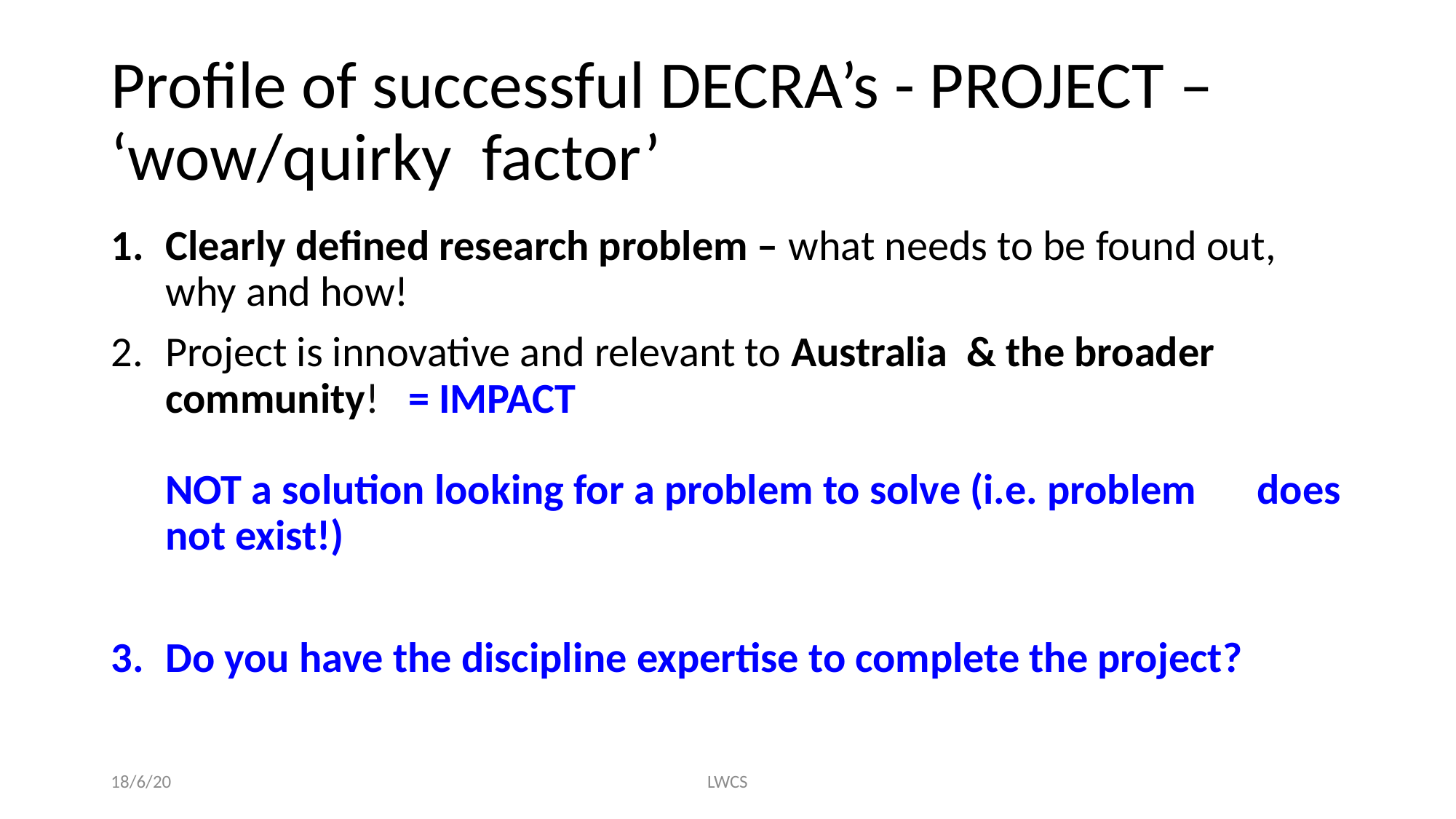

# Profile of successful DECRA’s - PROJECT – ‘wow/quirky  factor’
Clearly defined research problem – what needs to be found out, why and how!
Project is innovative and relevant to Australia  & the broader community!   = IMPACT
NOT a solution looking for a problem to solve (i.e. problem 	does not exist!)

Do you have the discipline expertise to complete the project?

18/6/20
LWCS